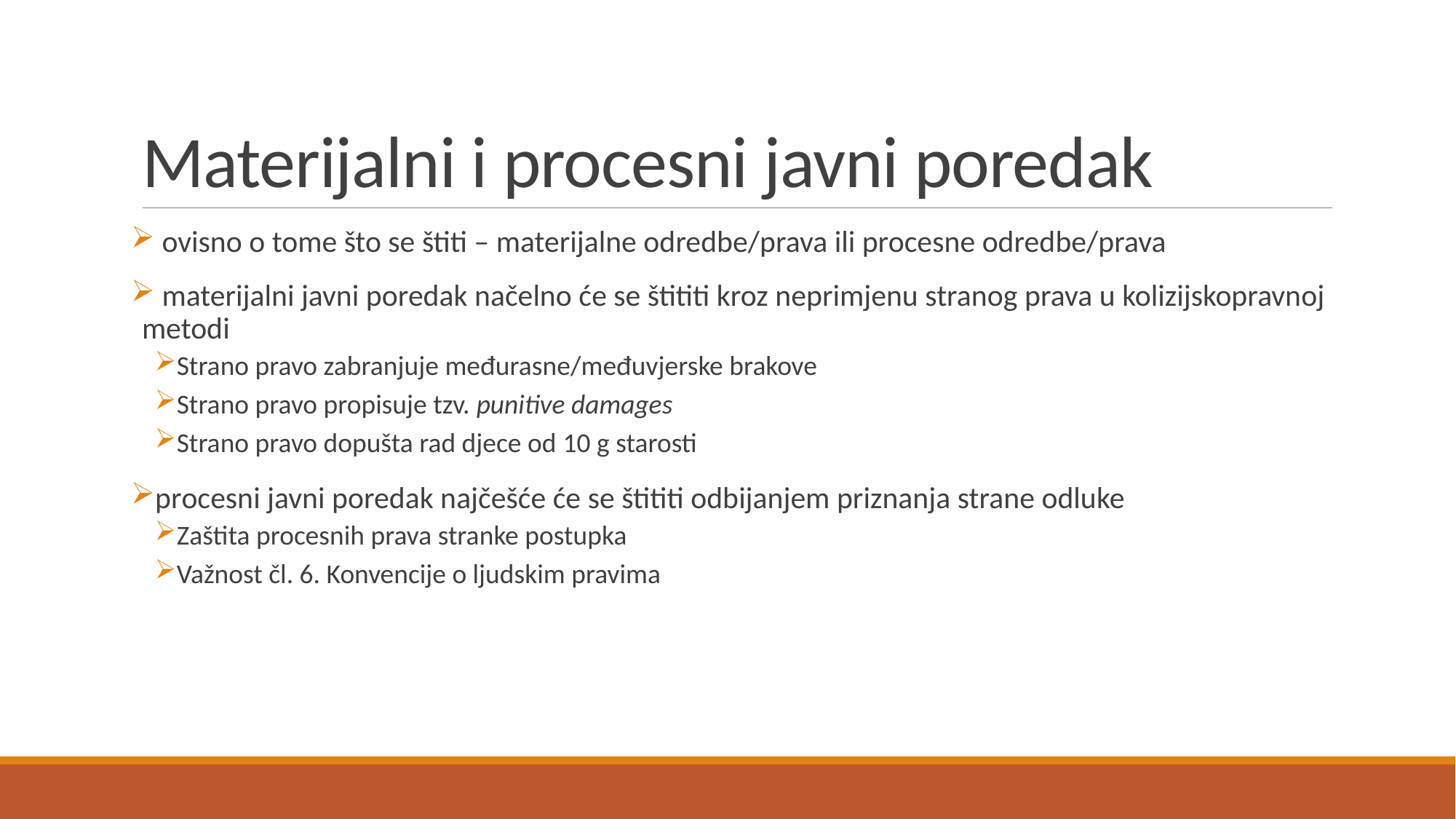

# Materijalni i procesni javni poredak
 ovisno o tome što se štiti – materijalne odredbe/prava ili procesne odredbe/prava
 materijalni javni poredak načelno će se štititi kroz neprimjenu stranog prava u kolizijskopravnoj metodi
Strano pravo zabranjuje međurasne/međuvjerske brakove
Strano pravo propisuje tzv. punitive damages
Strano pravo dopušta rad djece od 10 g starosti
procesni javni poredak najčešće će se štititi odbijanjem priznanja strane odluke
Zaštita procesnih prava stranke postupka
Važnost čl. 6. Konvencije o ljudskim pravima